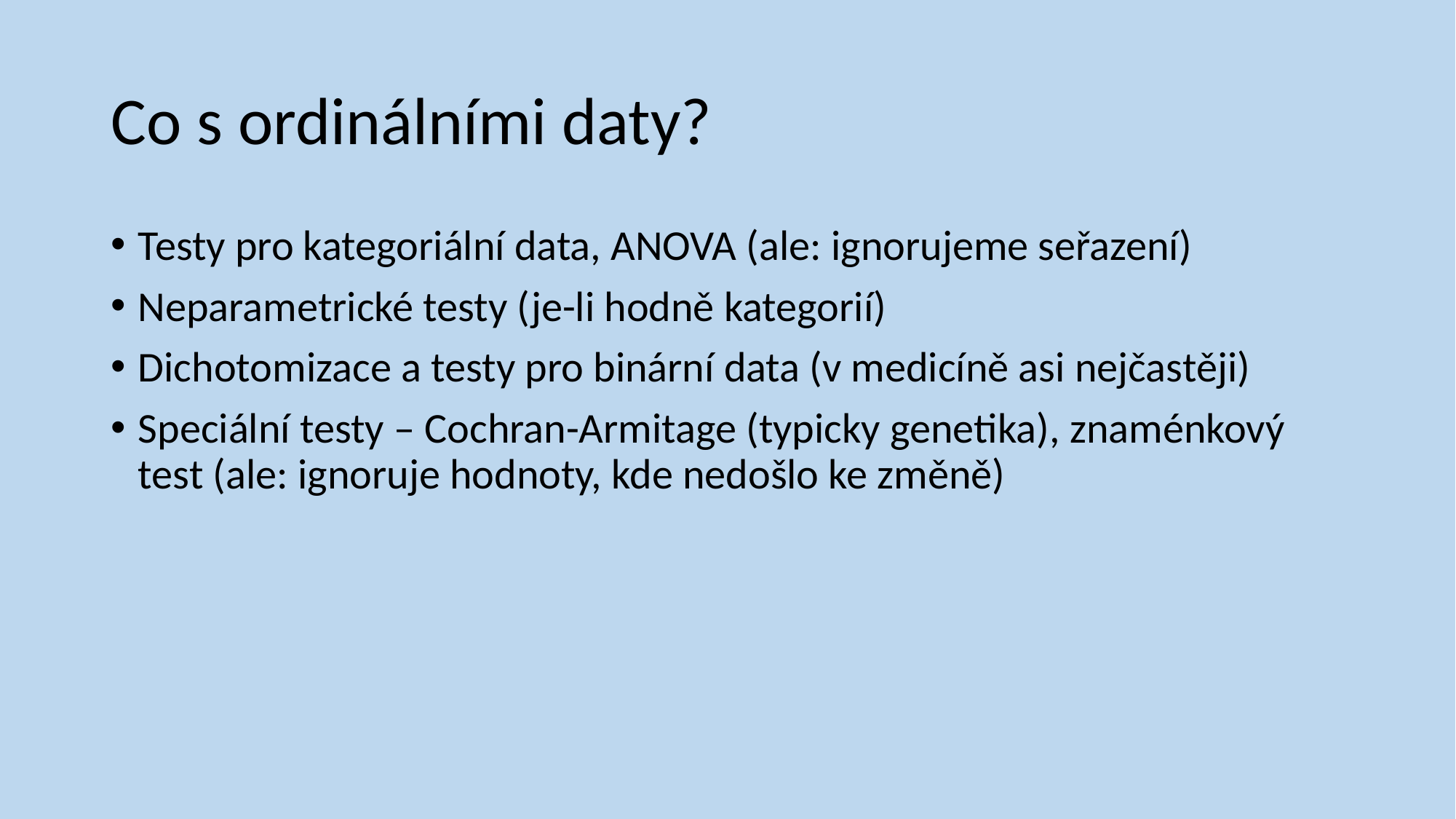

# Co s ordinálními daty?
Testy pro kategoriální data, ANOVA (ale: ignorujeme seřazení)
Neparametrické testy (je-li hodně kategorií)
Dichotomizace a testy pro binární data (v medicíně asi nejčastěji)
Speciální testy – Cochran-Armitage (typicky genetika), znaménkový test (ale: ignoruje hodnoty, kde nedošlo ke změně)